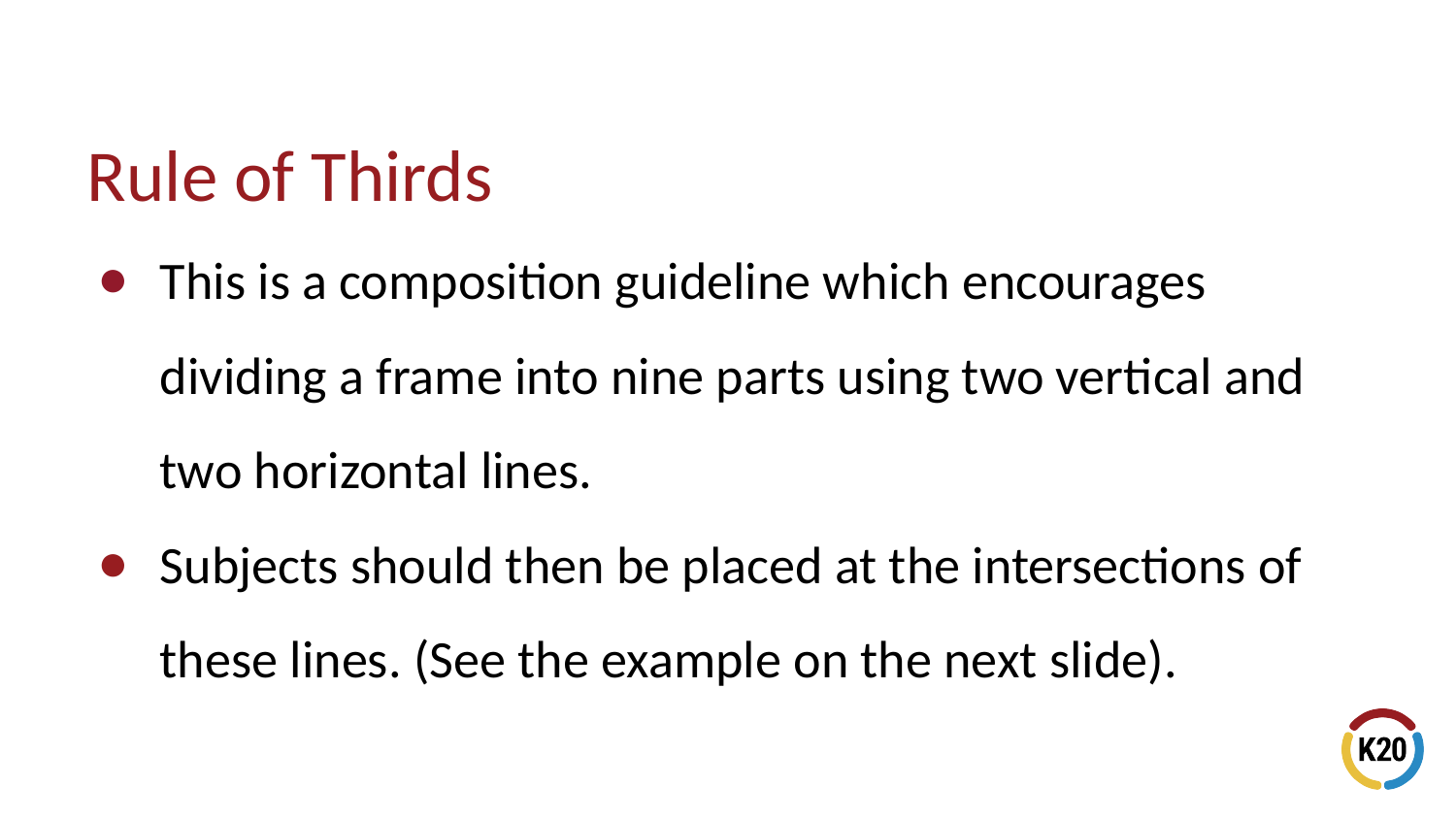

# Rule of Thirds
This is a composition guideline which encourages dividing a frame into nine parts using two vertical and two horizontal lines.
Subjects should then be placed at the intersections of these lines. (See the example on the next slide).